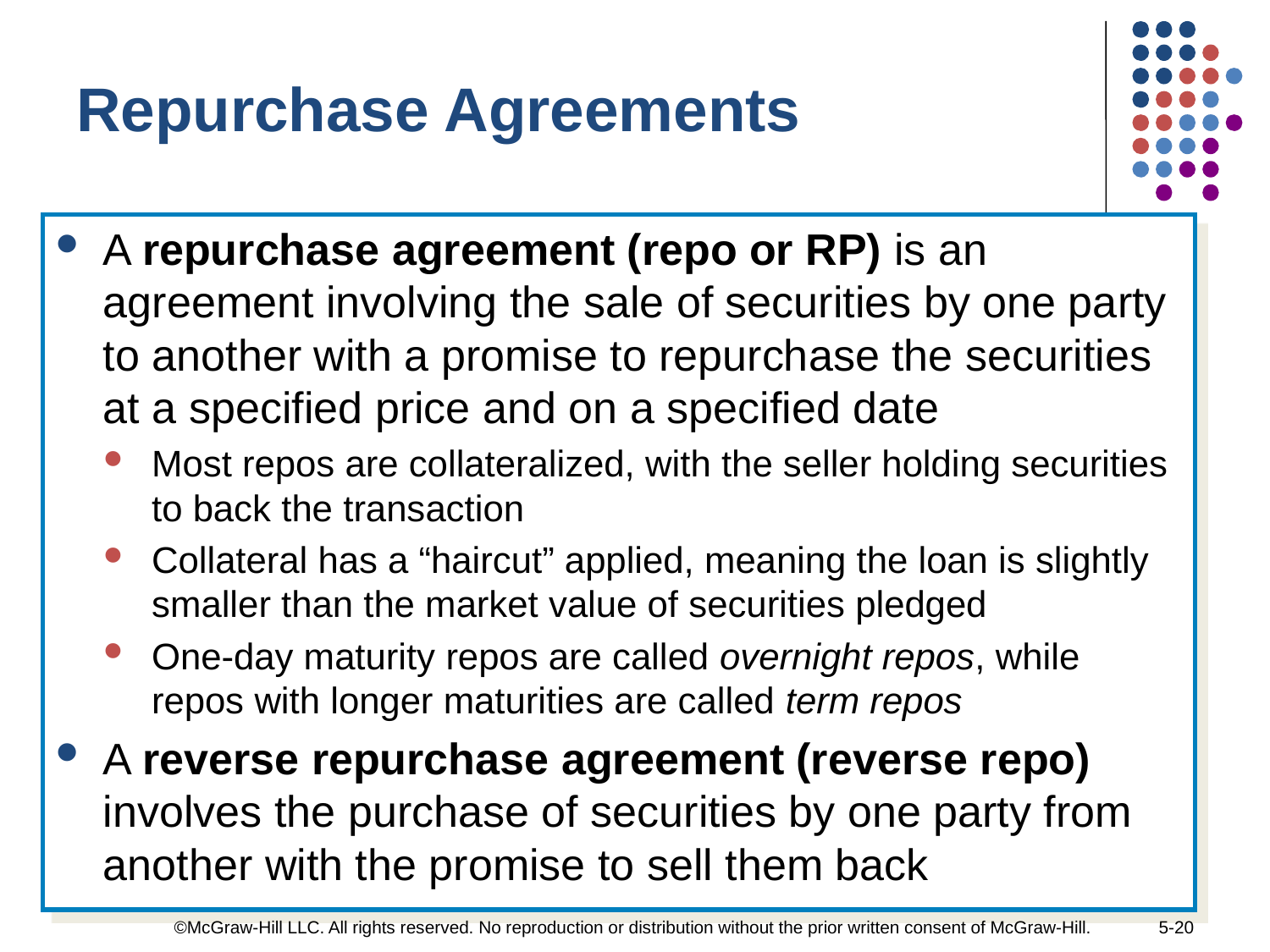

Repurchase Agreements
A repurchase agreement (repo or RP) is an agreement involving the sale of securities by one party to another with a promise to repurchase the securities at a specified price and on a specified date
Most repos are collateralized, with the seller holding securities to back the transaction
Collateral has a “haircut” applied, meaning the loan is slightly smaller than the market value of securities pledged
One-day maturity repos are called overnight repos, while repos with longer maturities are called term repos
A reverse repurchase agreement (reverse repo) involves the purchase of securities by one party from another with the promise to sell them back
©McGraw-Hill LLC. All rights reserved. No reproduction or distribution without the prior written consent of McGraw-Hill.
5-20